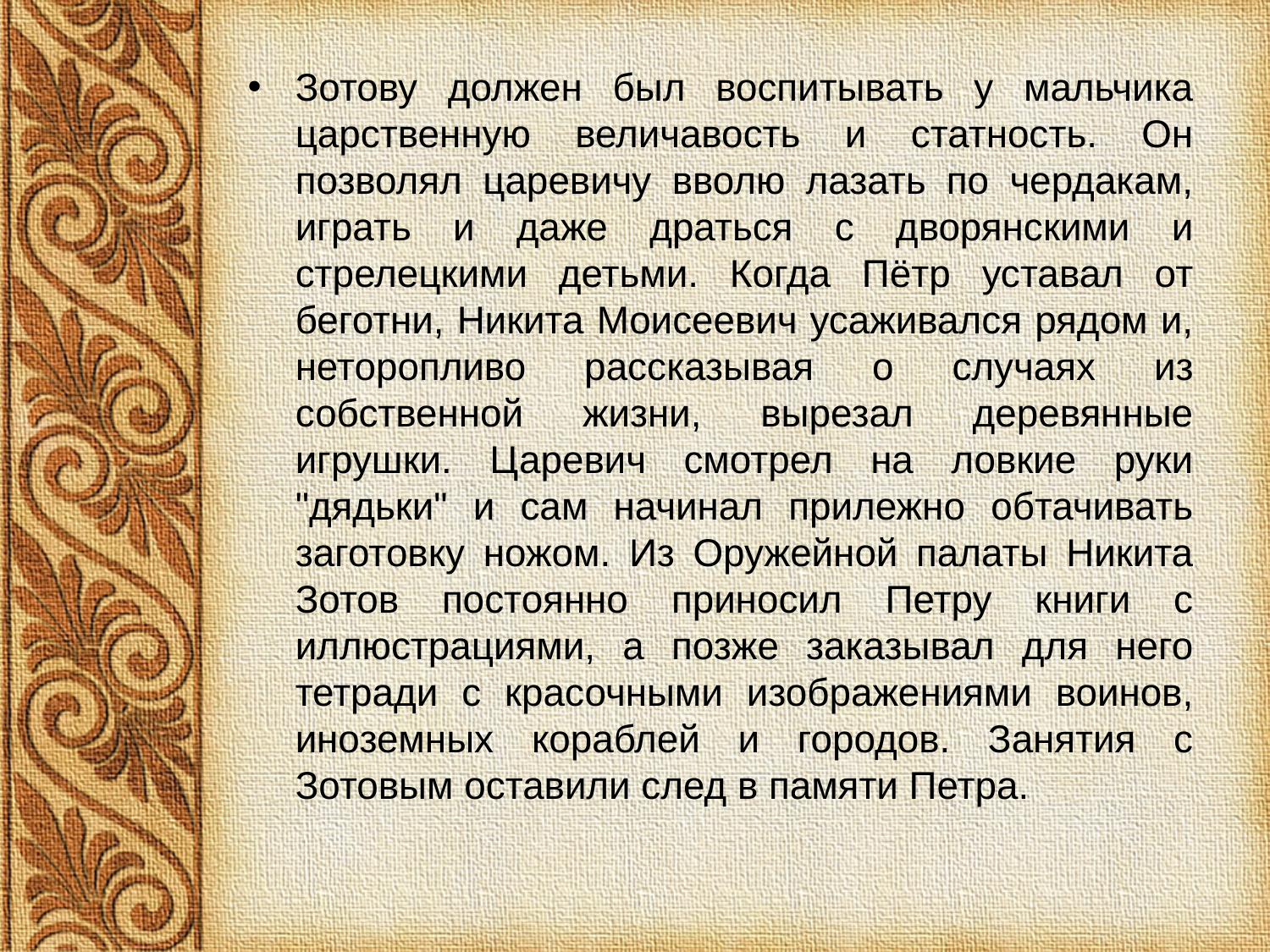

Зотову должен был воспитывать у мальчика царственную величавость и статность. Он позволял царевичу вволю лазать по чердакам, играть и даже драться с дворянскими и стрелецкими детьми. Когда Пётр уставал от беготни, Никита Моисеевич усаживался рядом и, неторопливо рассказывая о случаях из собственной жизни, вырезал деревянные игрушки. Царевич смотрел на ловкие руки "дядьки" и сам начинал прилежно обтачивать заготовку ножом. Из Оружейной палаты Никита Зотов постоянно приносил Петру книги с иллюстрациями, а позже заказывал для него тетради с красочными изображениями воинов, иноземных кораблей и городов. Занятия с Зотовым оставили след в памяти Петра.